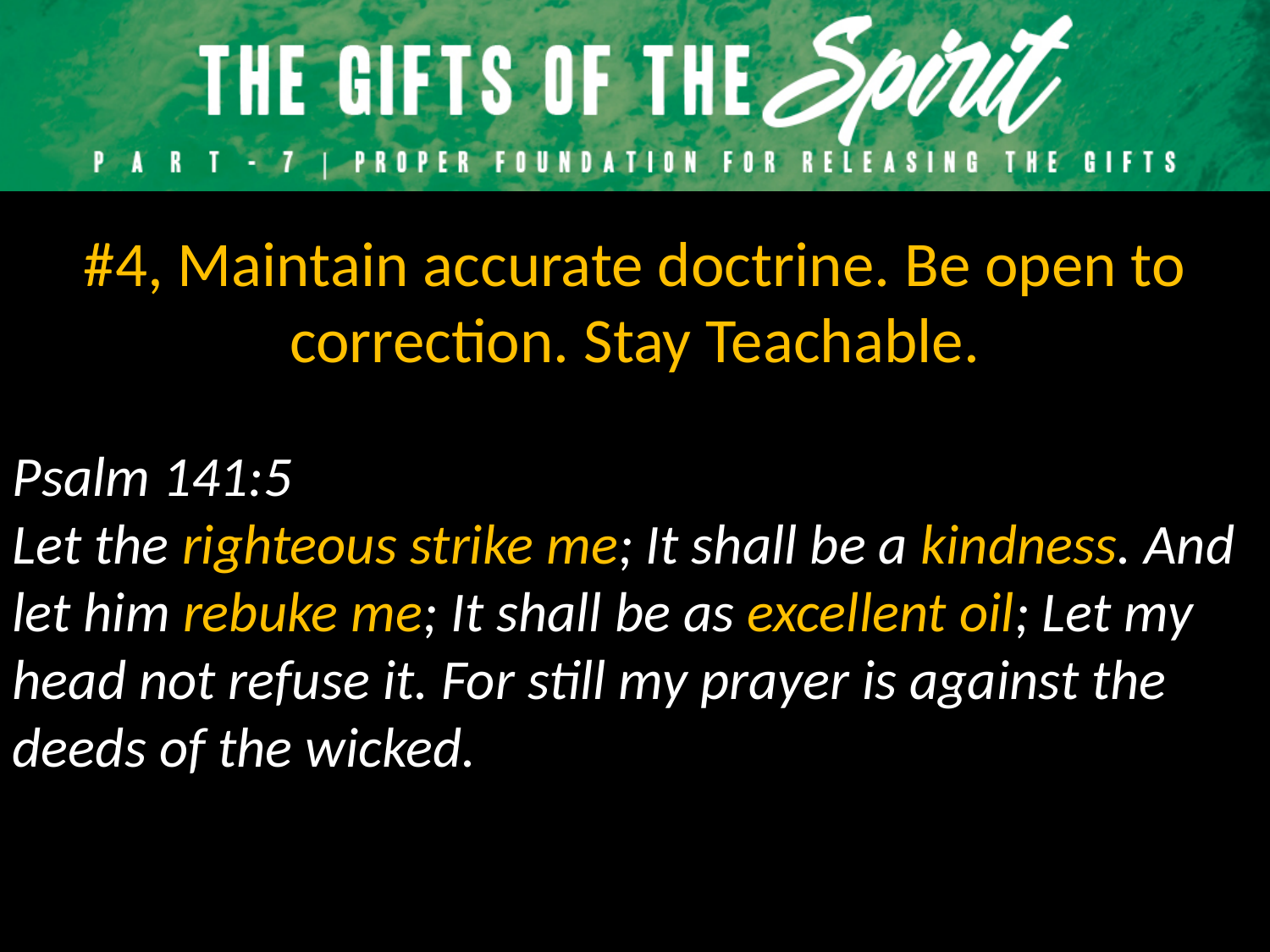

#4, Maintain accurate doctrine. Be open to correction. Stay Teachable.
Psalm 141:5
Let the righteous strike me; It shall be a kindness. And let him rebuke me; It shall be as excellent oil; Let my head not refuse it. For still my prayer is against the deeds of the wicked.